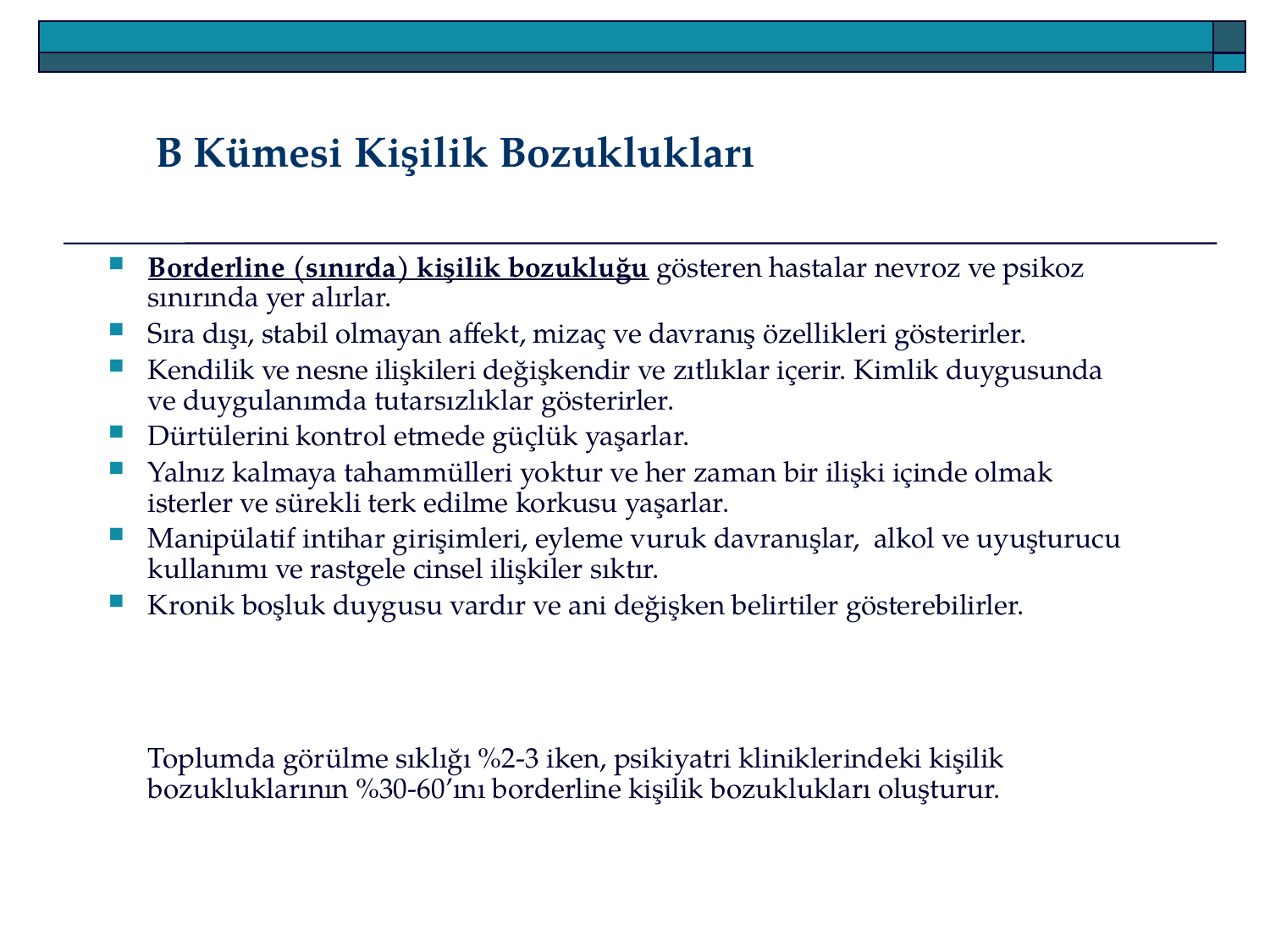

B Kümesi Kişilik Bozuklukları
Borderline (sınırda) kişilik bozukluğu gösteren hastalar nevroz ve psikoz sınırında yer alırlar.
Sıra dışı, stabil olmayan affekt, mizaç ve davranış özellikleri gösterirler.
Kendilik ve nesne ilişkileri değişkendir ve zıtlıklar içerir. Kimlik duygusunda ve duygulanımda tutarsızlıklar gösterirler.
Dürtülerini kontrol etmede güçlük yaşarlar.
Yalnız kalmaya tahammülleri yoktur ve her zaman bir ilişki içinde olmak isterler ve sürekli terk edilme korkusu yaşarlar.
Manipülatif intihar girişimleri, eyleme vuruk davranışlar,  alkol ve uyuşturucu kullanımı ve rastgele cinsel ilişkiler sıktır.
Kronik boşluk duygusu vardır ve ani değişken belirtiler gösterebilirler.

	Toplumda görülme sıklığı %2-3 iken, psikiyatri kliniklerindeki kişilik bozukluklarının %30-60’ını borderline kişilik bozuklukları oluşturur.